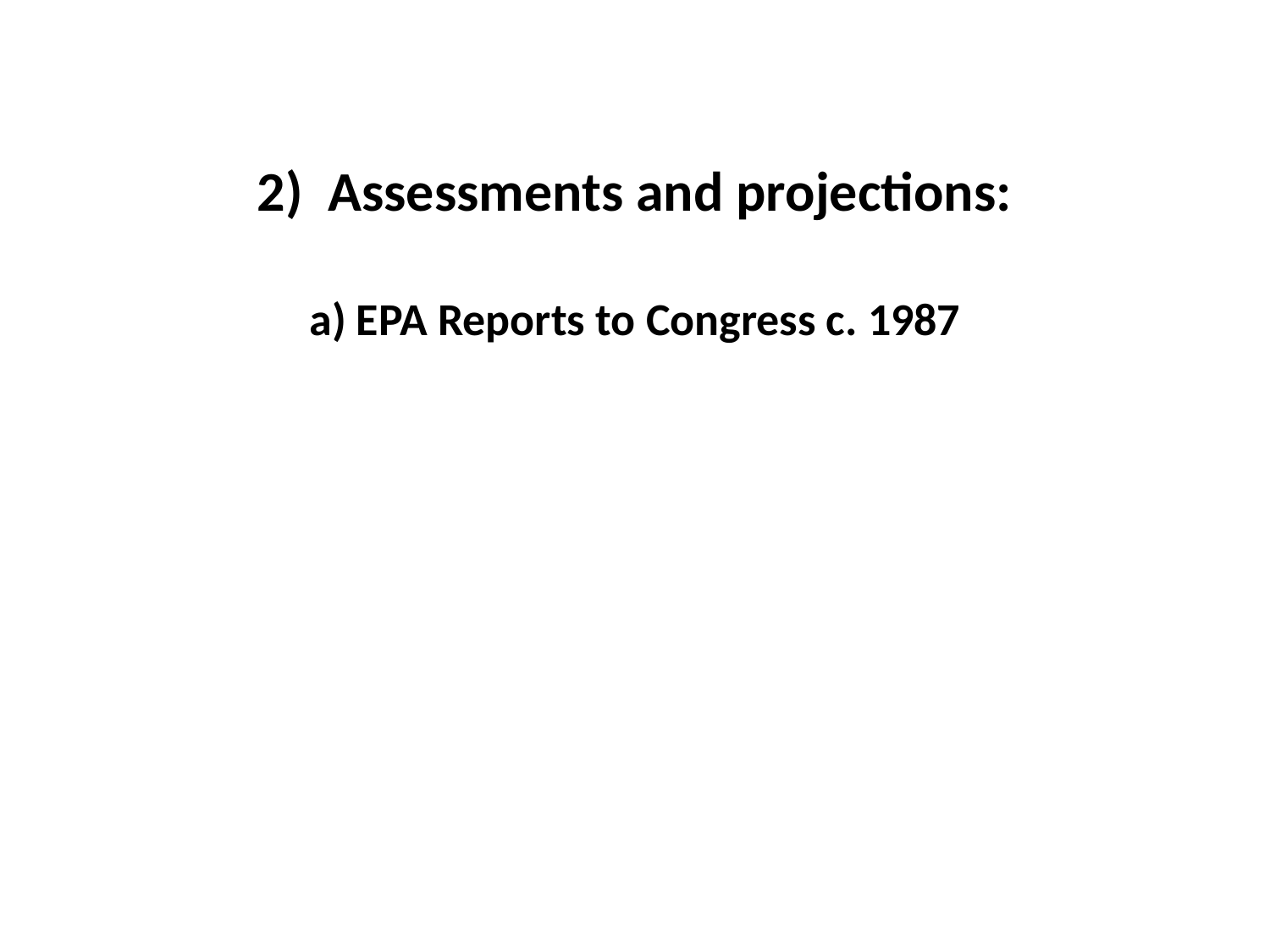

# 2)  Assessments and projections: a) EPA Reports to Congress c. 1987